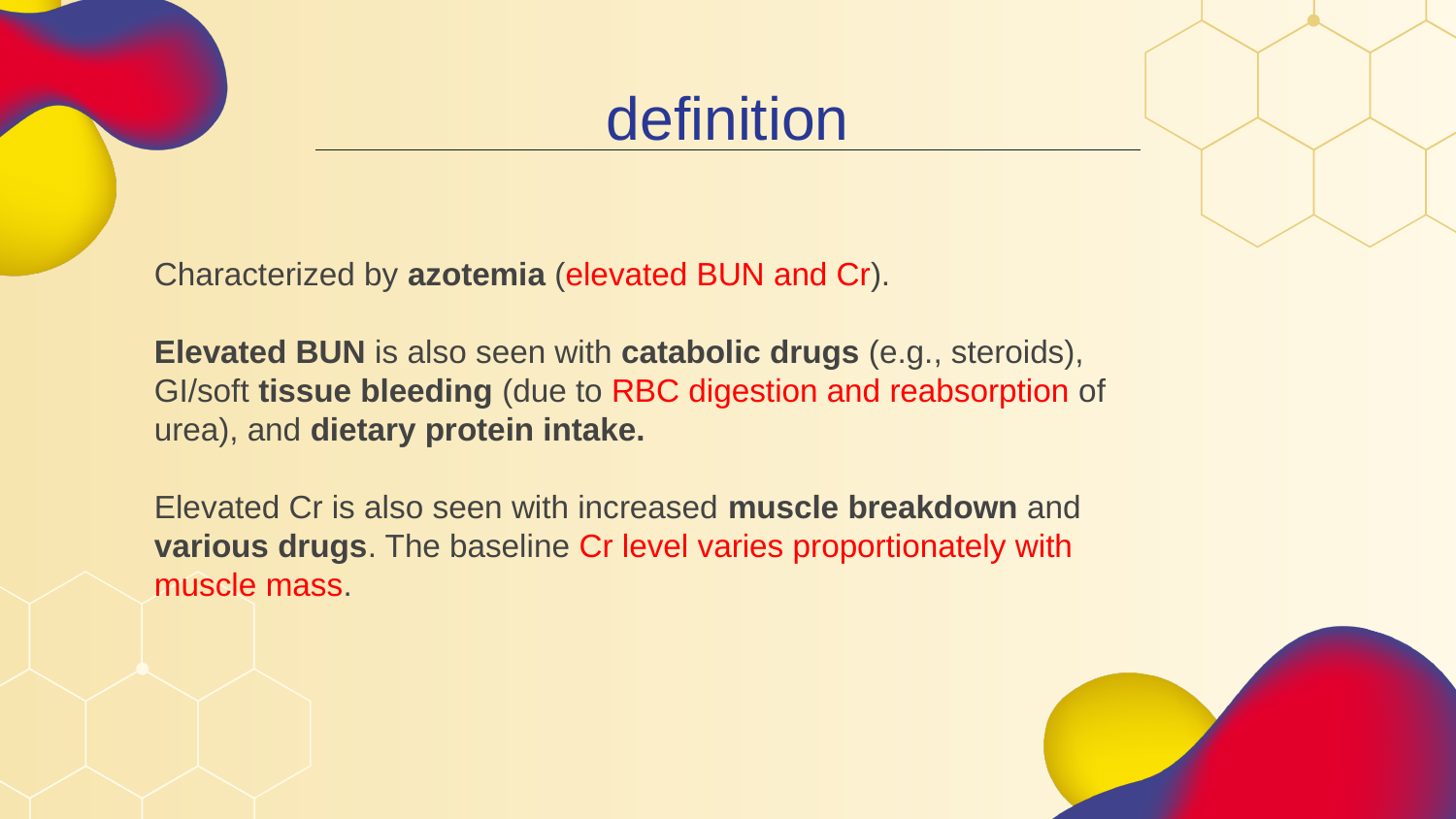

# definition
Characterized by azotemia (elevated BUN and Cr).

Elevated BUN is also seen with catabolic drugs (e.g., steroids),
GI/soft tissue bleeding (due to RBC digestion and reabsorption of
urea), and dietary protein intake.

Elevated Cr is also seen with increased muscle breakdown and
various drugs. The baseline Cr level varies proportionately with
muscle mass.